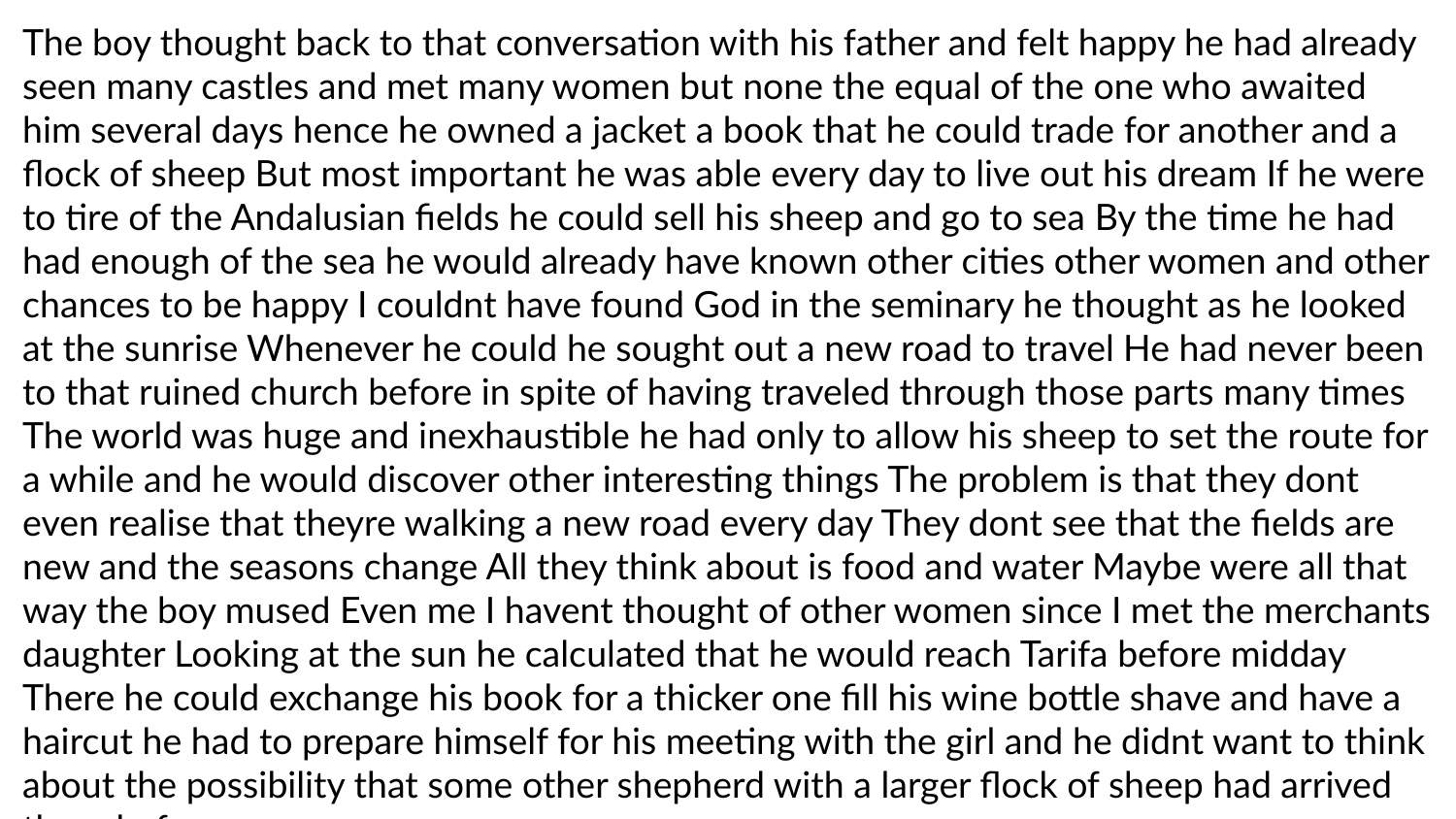

The boy thought back to that conversation with his father and felt happy he had already seen many castles and met many women but none the equal of the one who awaited him several days hence he owned a jacket a book that he could trade for another and a flock of sheep But most important he was able every day to live out his dream If he were to tire of the Andalusian fields he could sell his sheep and go to sea By the time he had had enough of the sea he would already have known other cities other women and other chances to be happy I couldnt have found God in the seminary he thought as he looked at the sunrise Whenever he could he sought out a new road to travel He had never been to that ruined church before in spite of having traveled through those parts many times The world was huge and inexhaustible he had only to allow his sheep to set the route for a while and he would discover other interesting things The problem is that they dont even realise that theyre walking a new road every day They dont see that the fields are new and the seasons change All they think about is food and water Maybe were all that way the boy mused Even me I havent thought of other women since I met the merchants daughter Looking at the sun he calculated that he would reach Tarifa before midday There he could exchange his book for a thicker one fill his wine bottle shave and have a haircut he had to prepare himself for his meeting with the girl and he didnt want to think about the possibility that some other shepherd with a larger flock of sheep had arrived there before